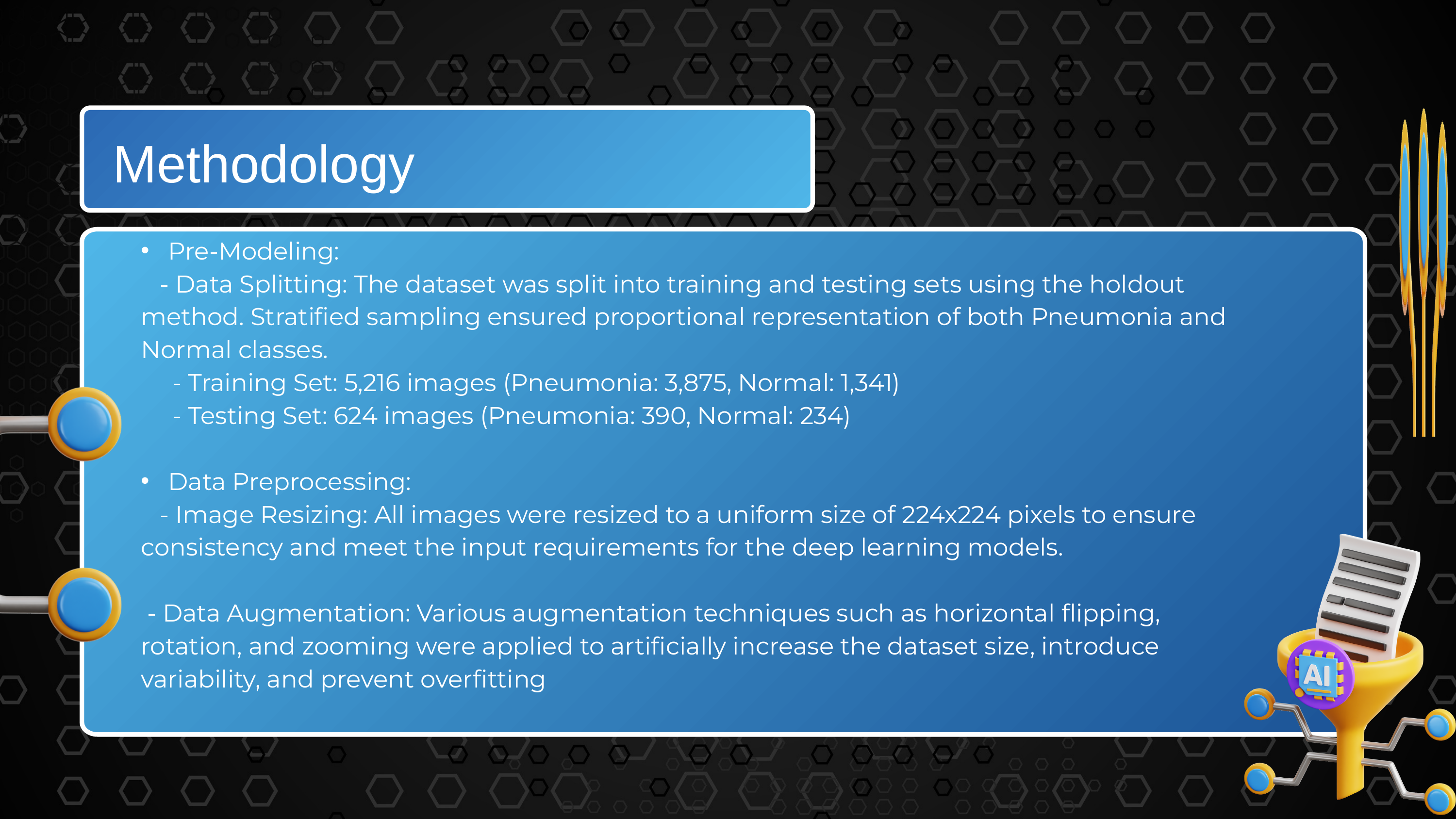

Methodology

Pre-Modeling:
   - Data Splitting: The dataset was split into training and testing sets using the holdout method. Stratified sampling ensured proportional representation of both Pneumonia and Normal classes.
     - Training Set: 5,216 images (Pneumonia: 3,875, Normal: 1,341)
     - Testing Set: 624 images (Pneumonia: 390, Normal: 234)

Data Preprocessing:
   - Image Resizing: All images were resized to a uniform size of 224x224 pixels to ensure consistency and meet the input requirements for the deep learning models.

 - Data Augmentation: Various augmentation techniques such as horizontal flipping, rotation, and zooming were applied to artificially increase the dataset size, introduce variability, and prevent overfitting